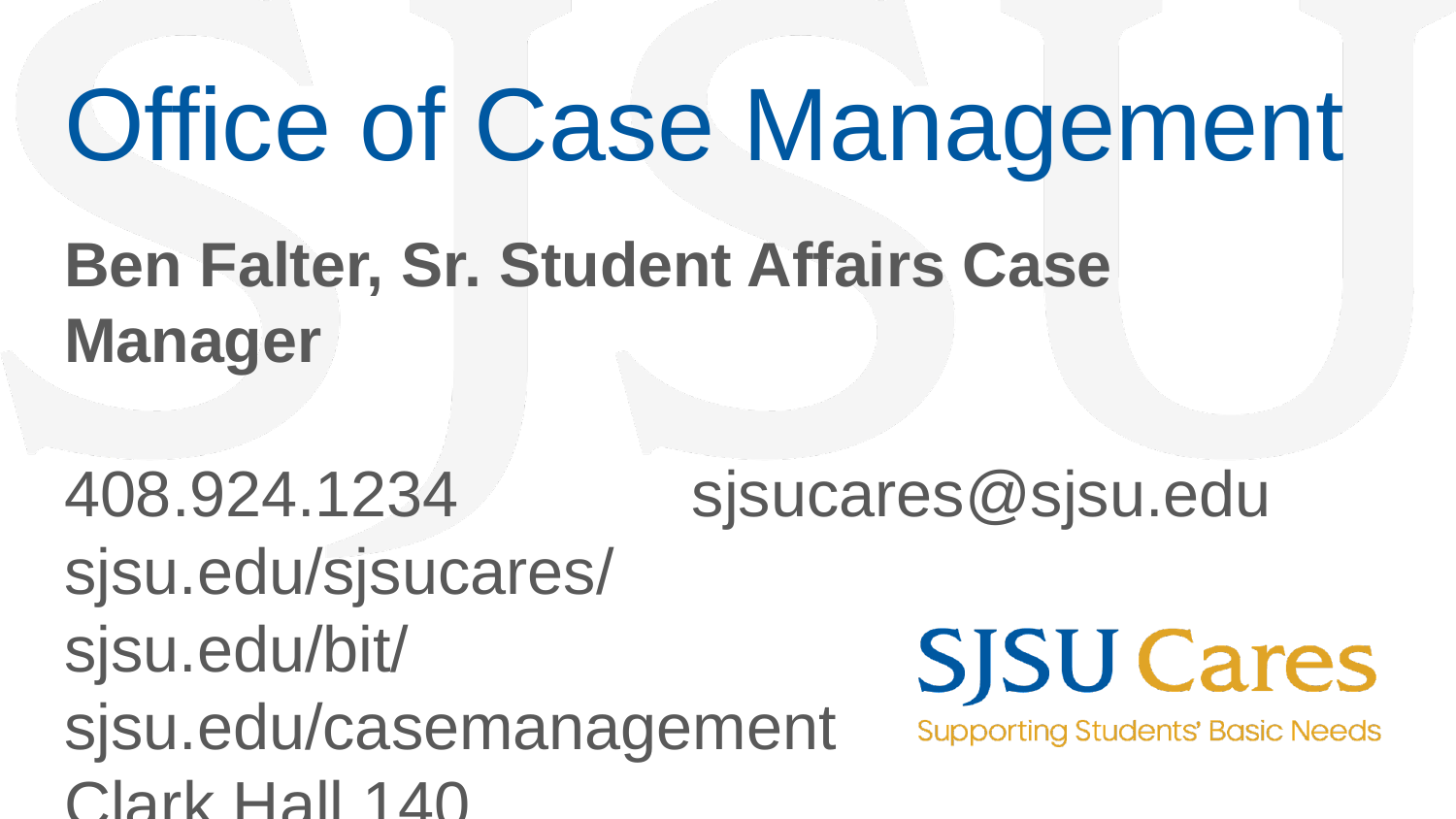

# Office of Case Management
Ben Falter, Sr. Student Affairs Case Manager

408.924.1234             sjsucares@sjsu.edu
sjsu.edu/sjsucares/
sjsu.edu/bit/
sjsu.edu/casemanagement
Clark Hall 140